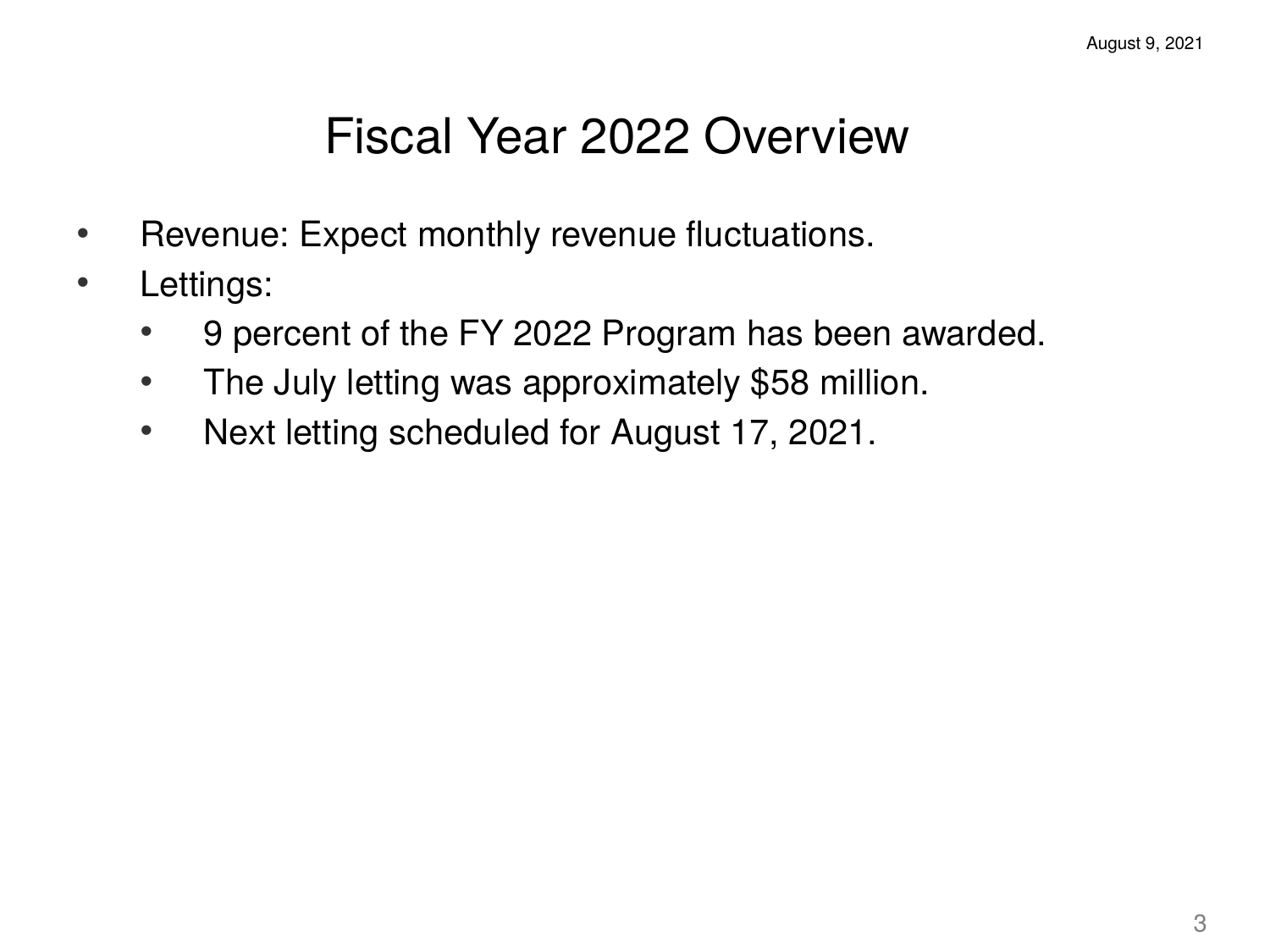

August 9, 2021
Fiscal Year 2022 Overview

Revenue: Expect monthly revenue fluctuations.
Lettings:
9 percent of the FY 2022 Program has been awarded.
The July letting was approximately $58 million.
Next letting scheduled for August 17, 2021.

3